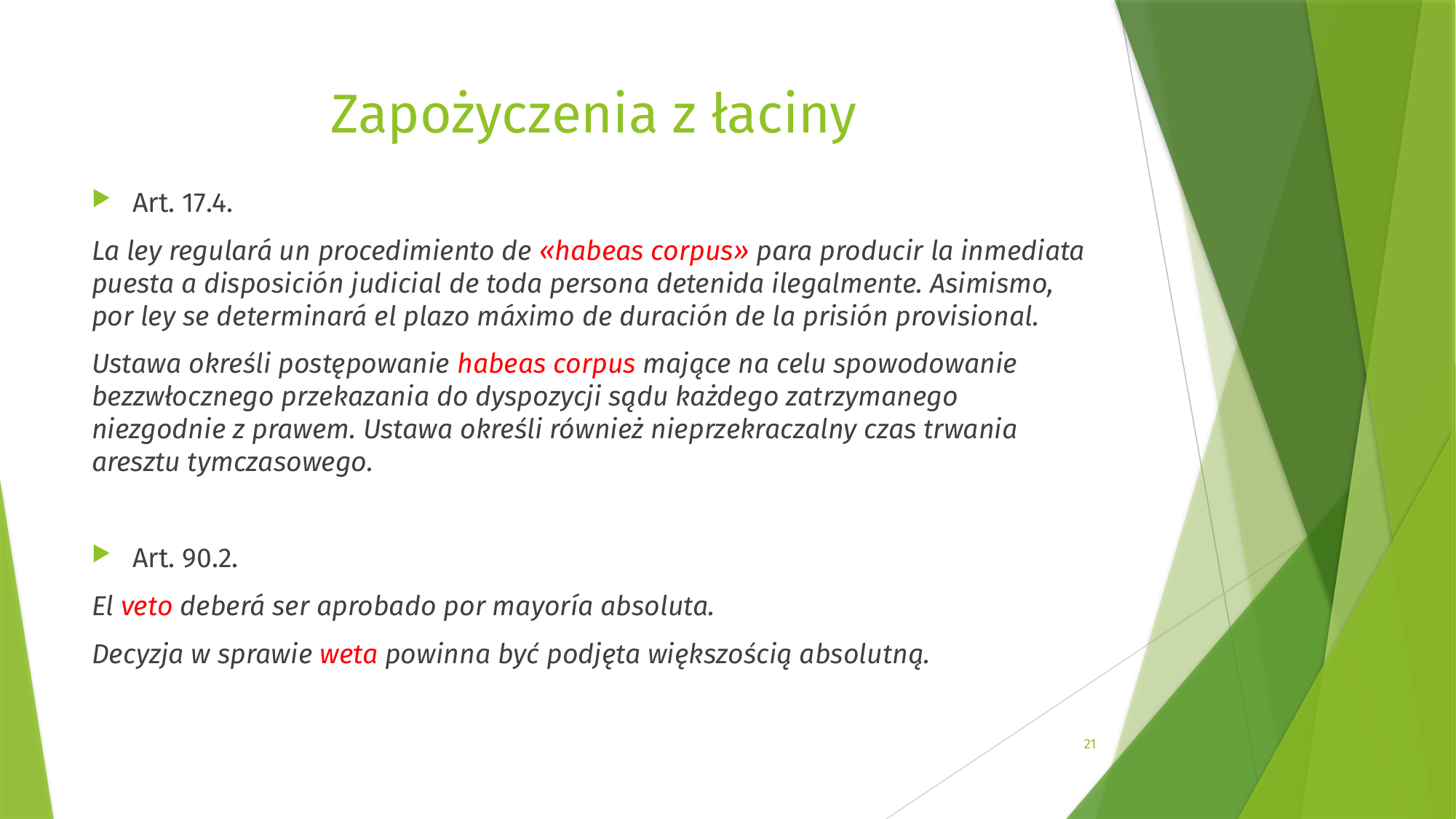

# Zapożyczenia z łaciny
Art. 17.4.
La ley regulará un procedimiento de «habeas corpus» para producir la inmediata puesta a disposición judicial de toda persona detenida ilegalmente. Asimismo, por ley se determinará el plazo máximo de duración de la prisión provisional.
Ustawa określi postępowanie habeas corpus mające na celu spowodowanie bezzwłocznego przekazania do dyspozycji sądu każdego zatrzymanego niezgodnie z prawem. Ustawa określi również nieprzekraczalny czas trwania aresztu tymczasowego.

Art. 90.2.
El veto deberá ser aprobado por mayoría absoluta.
Decyzja w sprawie weta powinna być podjęta większością absolutną.
21